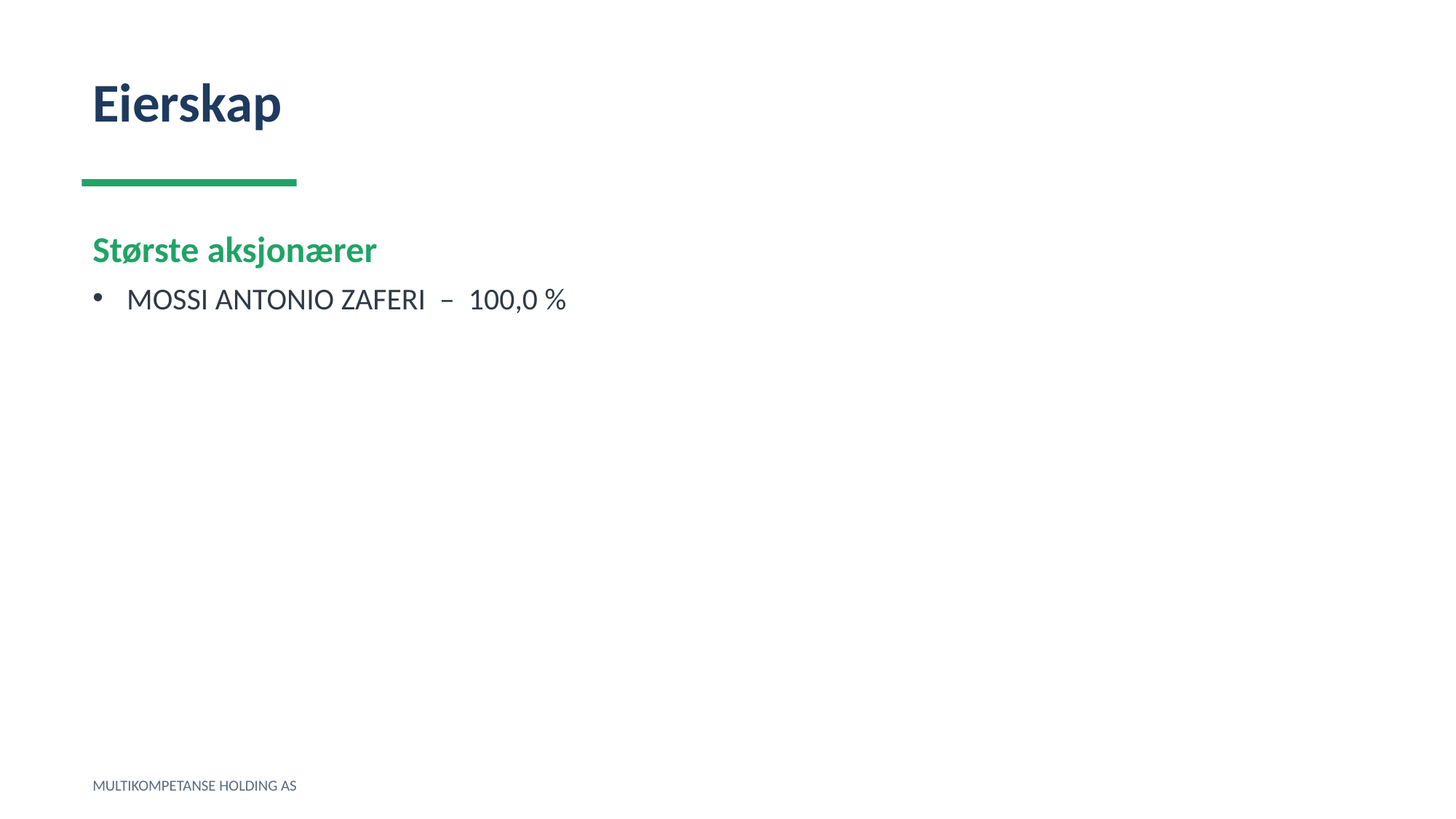

Eierskap

Største aksjonærer
MOSSI ANTONIO ZAFERI  –  100,0 %
MULTIKOMPETANSE HOLDING AS